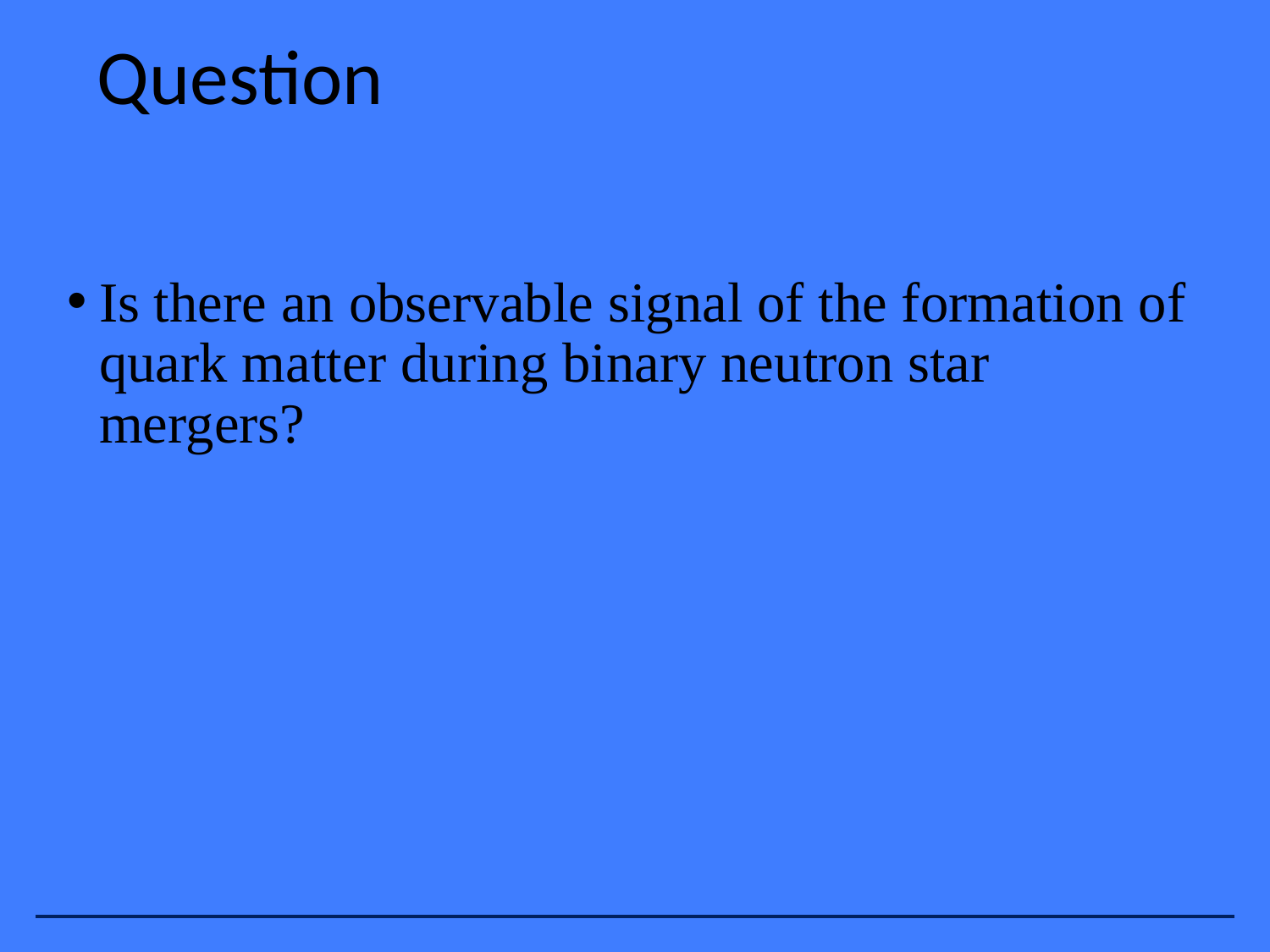

# Question
Is there an observable signal of the formation of quark matter during binary neutron star mergers?